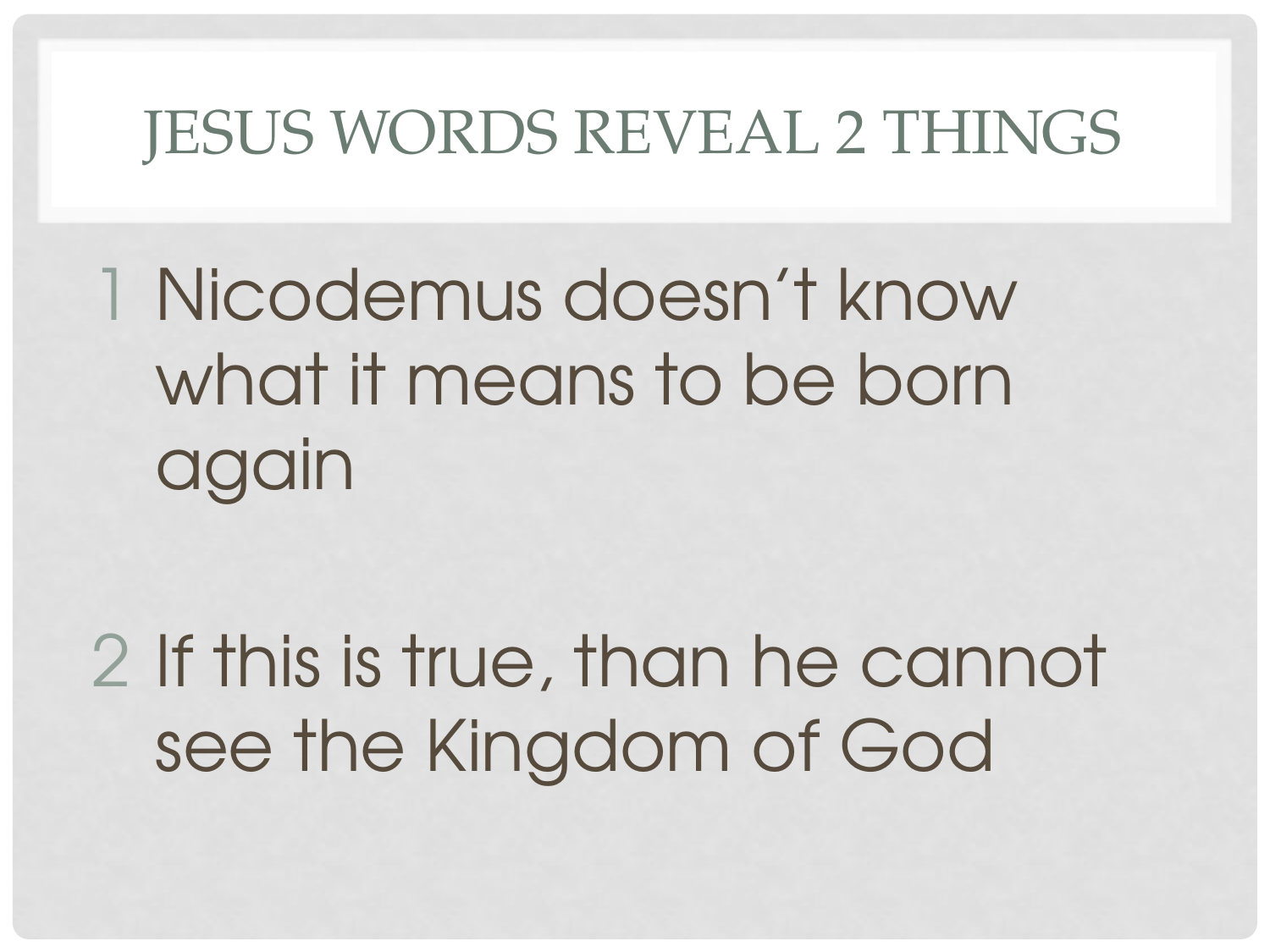

# Jesus Words Reveal 2 things
Nicodemus doesn’t know what it means to be born again

If this is true, than he cannot see the Kingdom of God